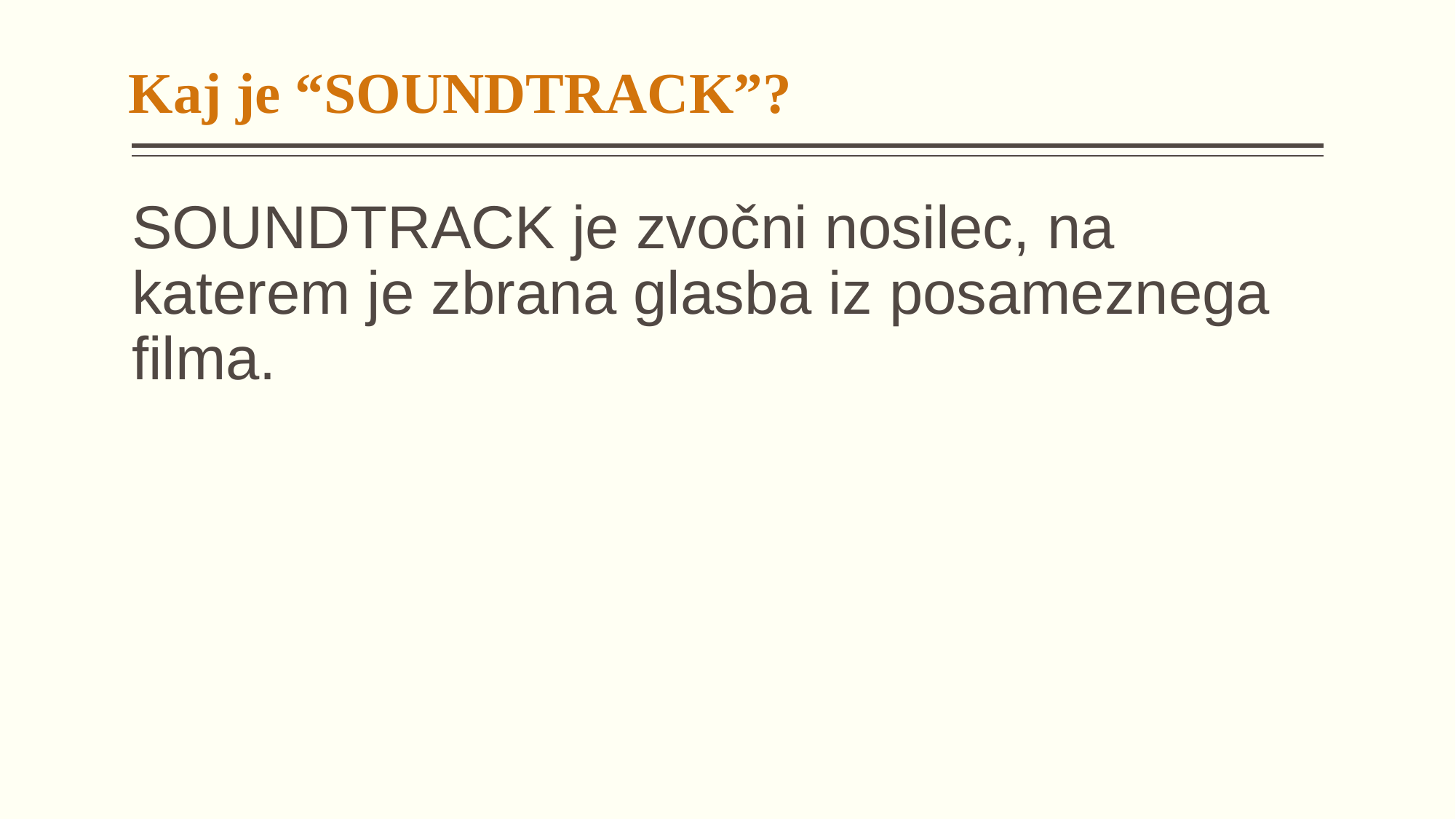

# Kaj je “SOUNDTRACK”?
SOUNDTRACK je zvočni nosilec, na katerem je zbrana glasba iz posameznega filma.